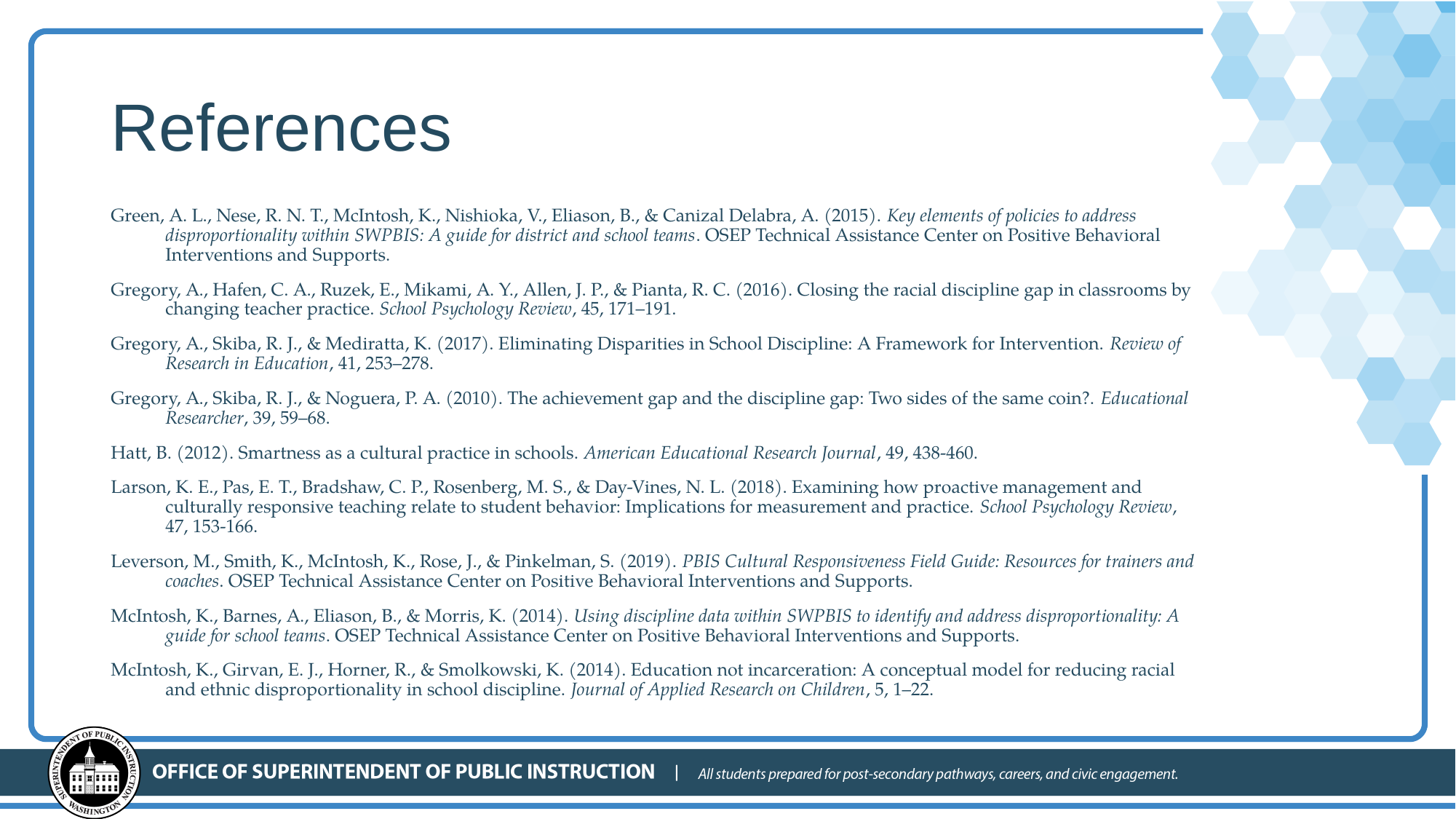

# References
Green, A. L., Nese, R. N. T., McIntosh, K., Nishioka, V., Eliason, B., & Canizal Delabra, A. (2015). Key elements of policies to address disproportionality within SWPBIS: A guide for district and school teams. OSEP Technical Assistance Center on Positive Behavioral Interventions and Supports.
Gregory, A., Hafen, C. A., Ruzek, E., Mikami, A. Y., Allen, J. P., & Pianta, R. C. (2016). Closing the racial discipline gap in classrooms by changing teacher practice. School Psychology Review, 45, 171–191.
Gregory, A., Skiba, R. J., & Mediratta, K. (2017). Eliminating Disparities in School Discipline: A Framework for Intervention. Review of Research in Education, 41, 253–278.
Gregory, A., Skiba, R. J., & Noguera, P. A. (2010). The achievement gap and the discipline gap: Two sides of the same coin?. Educational Researcher, 39, 59–68.
Hatt, B. (2012). Smartness as a cultural practice in schools. American Educational Research Journal, 49, 438-460.
Larson, K. E., Pas, E. T., Bradshaw, C. P., Rosenberg, M. S., & Day-Vines, N. L. (2018). Examining how proactive management and culturally responsive teaching relate to student behavior: Implications for measurement and practice. School Psychology Review, 47, 153-166.
Leverson, M., Smith, K., McIntosh, K., Rose, J., & Pinkelman, S. (2019). PBIS Cultural Responsiveness Field Guide: Resources for trainers and coaches. OSEP Technical Assistance Center on Positive Behavioral Interventions and Supports.
McIntosh, K., Barnes, A., Eliason, B., & Morris, K. (2014). Using discipline data within SWPBIS to identify and address disproportionality: A guide for school teams. OSEP Technical Assistance Center on Positive Behavioral Interventions and Supports.
McIntosh, K., Girvan, E. J., Horner, R., & Smolkowski, K. (2014). Education not incarceration: A conceptual model for reducing racial and ethnic disproportionality in school discipline. Journal of Applied Research on Children, 5, 1–22.